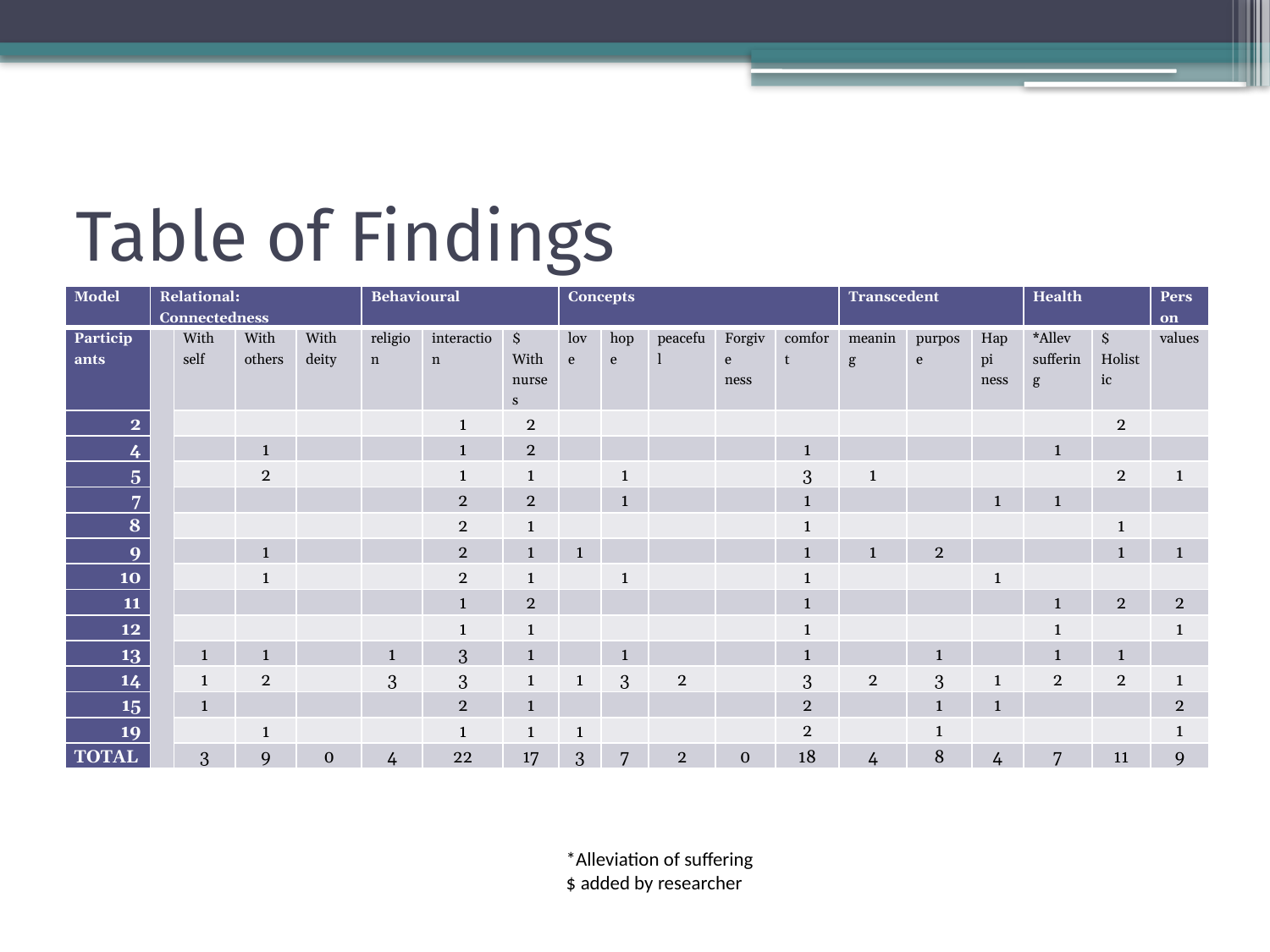

# Table of Findings
| Model | Relational: Connectedness |  |  |  | Behavioural |  |  | Concepts |  |  |  |  | Transcedent |  |  | Health |  | Person |
| --- | --- | --- | --- | --- | --- | --- | --- | --- | --- | --- | --- | --- | --- | --- | --- | --- | --- | --- |
| Participants |  | With self | With others | With deity | religion | interaction | $ With nurses | love | hope | peaceful | Forgive ness | comfort | meaning | purpose | Happi ness | \*Allev suffering | $ Holistic | values |
| 2 |  |  |  |  |  | 1 | 2 |  |  |  |  |  |  |  |  |  | 2 |  |
| 4 |  |  | 1 |  |  | 1 | 2 |  |  |  |  | 1 |  |  |  | 1 |  |  |
| 5 |  |  | 2 |  |  | 1 | 1 |  | 1 |  |  | 3 | 1 |  |  |  | 2 | 1 |
| 7 |  |  |  |  |  | 2 | 2 |  | 1 |  |  | 1 |  |  | 1 | 1 |  |  |
| 8 |  |  |  |  |  | 2 | 1 |  |  |  |  | 1 |  |  |  |  | 1 |  |
| 9 |  |  | 1 |  |  | 2 | 1 | 1 |  |  |  | 1 | 1 | 2 |  |  | 1 | 1 |
| 10 |  |  | 1 |  |  | 2 | 1 |  | 1 |  |  | 1 |  |  | 1 |  |  |  |
| 11 |  |  |  |  |  | 1 | 2 |  |  |  |  | 1 |  |  |  | 1 | 2 | 2 |
| 12 |  |  |  |  |  | 1 | 1 |  |  |  |  | 1 |  |  |  | 1 |  | 1 |
| 13 |  | 1 | 1 |  | 1 | 3 | 1 |  | 1 |  |  | 1 |  | 1 |  | 1 | 1 |  |
| 14 |  | 1 | 2 |  | 3 | 3 | 1 | 1 | 3 | 2 |  | 3 | 2 | 3 | 1 | 2 | 2 | 1 |
| 15 |  | 1 |  |  |  | 2 | 1 |  |  |  |  | 2 |  | 1 | 1 |  |  | 2 |
| 19 |  |  | 1 |  |  | 1 | 1 | 1 |  |  |  | 2 |  | 1 |  |  |  | 1 |
| TOTAL |  | 3 | 9 | 0 | 4 | 22 | 17 | 3 | 7 | 2 | 0 | 18 | 4 | 8 | 4 | 7 | 11 | 9 |

*Alleviation of suffering
$ added by researcher